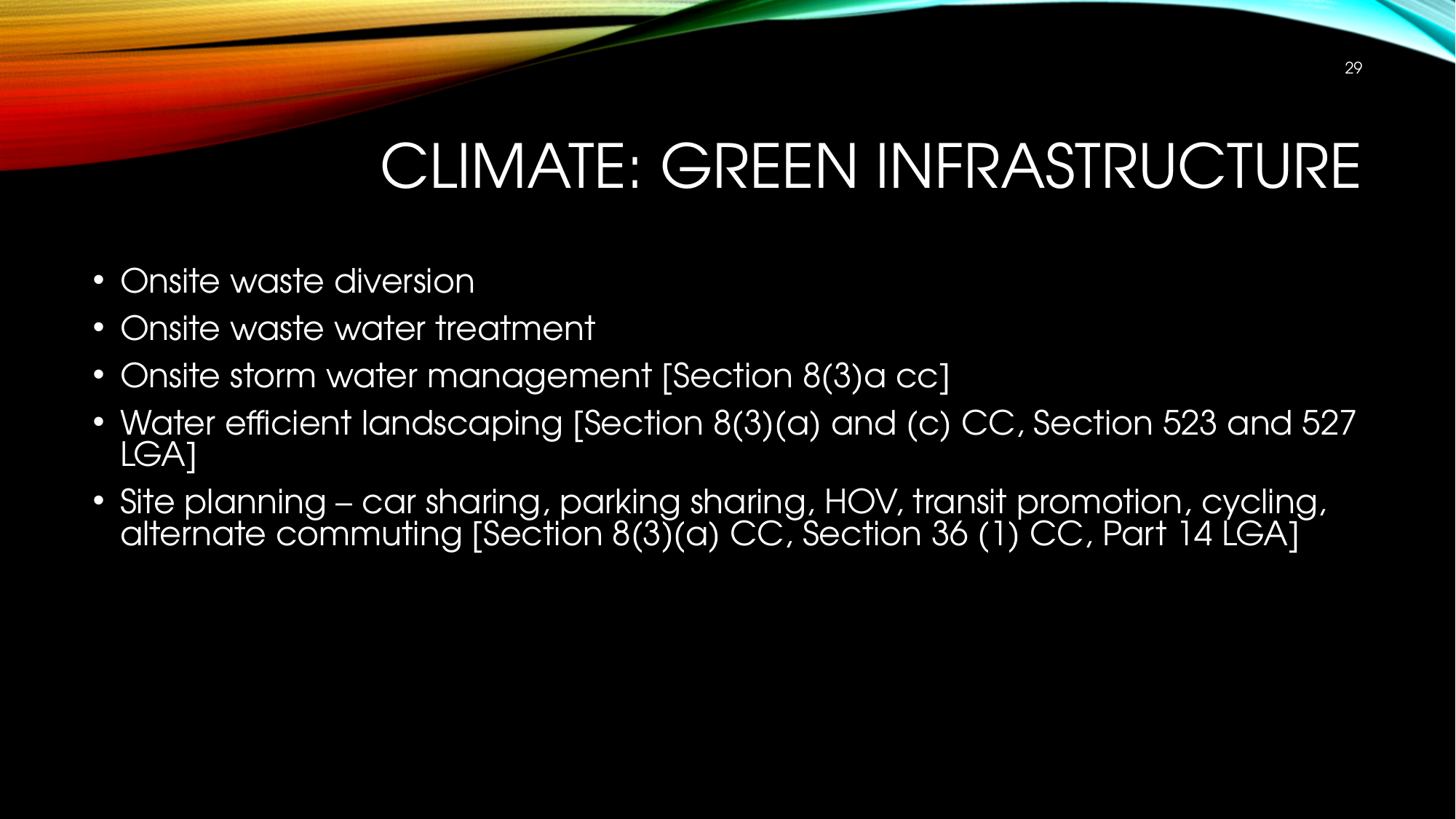

29
# Climate: Green Infrastructure
Onsite waste diversion
Onsite waste water treatment
Onsite storm water management [Section 8(3)a cc]
Water efficient landscaping [Section 8(3)(a) and (c) CC, Section 523 and 527 LGA]
Site planning – car sharing, parking sharing, HOV, transit promotion, cycling, alternate commuting [Section 8(3)(a) CC, Section 36 (1) CC, Part 14 LGA]